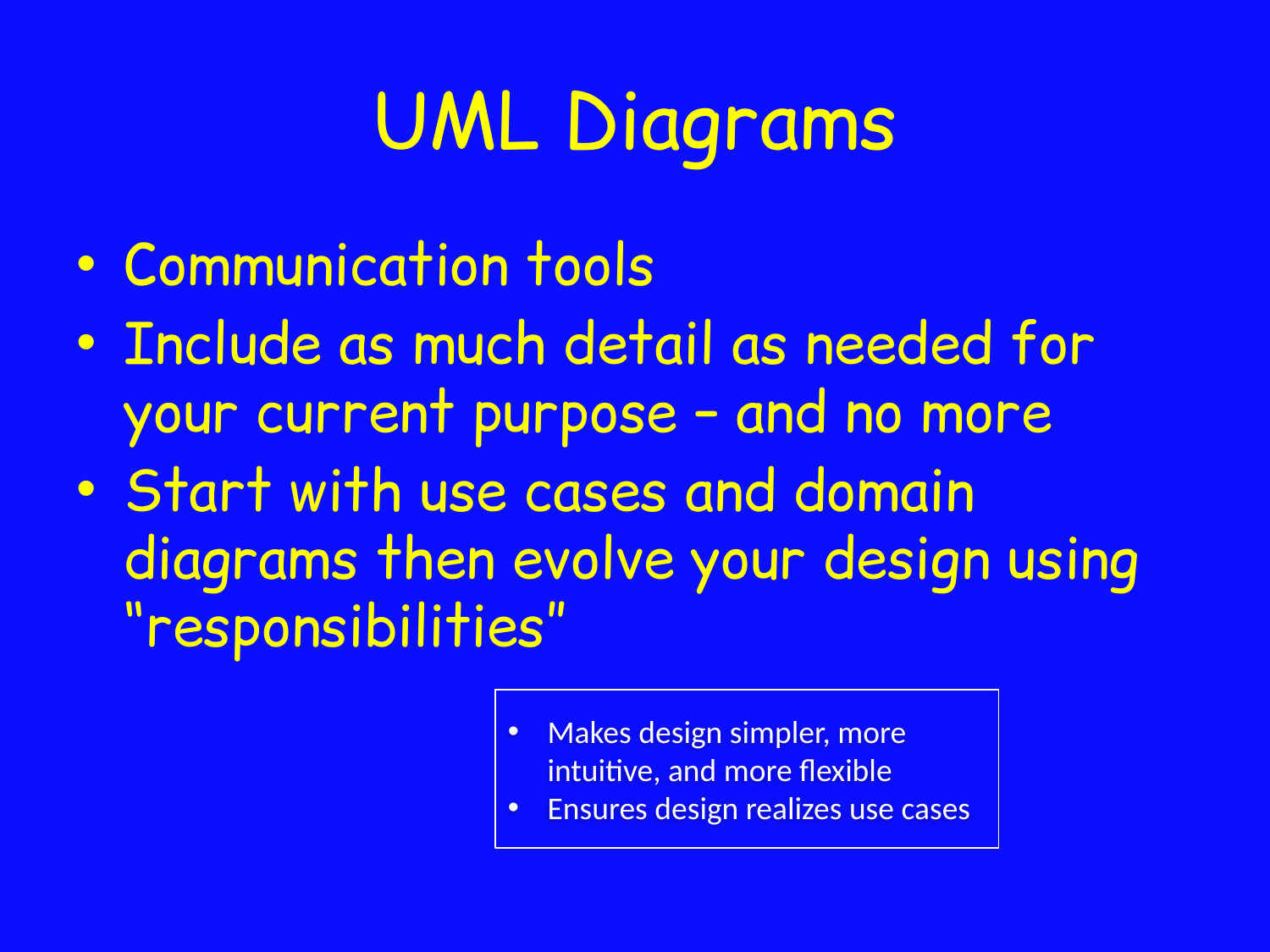

# UML Diagrams
Communication tools
Include as much detail as needed for your current purpose – and no more
Start with use cases and domain diagrams then evolve your design using “responsibilities”

Makes design simpler, more intuitive, and more flexible
Ensures design realizes use cases